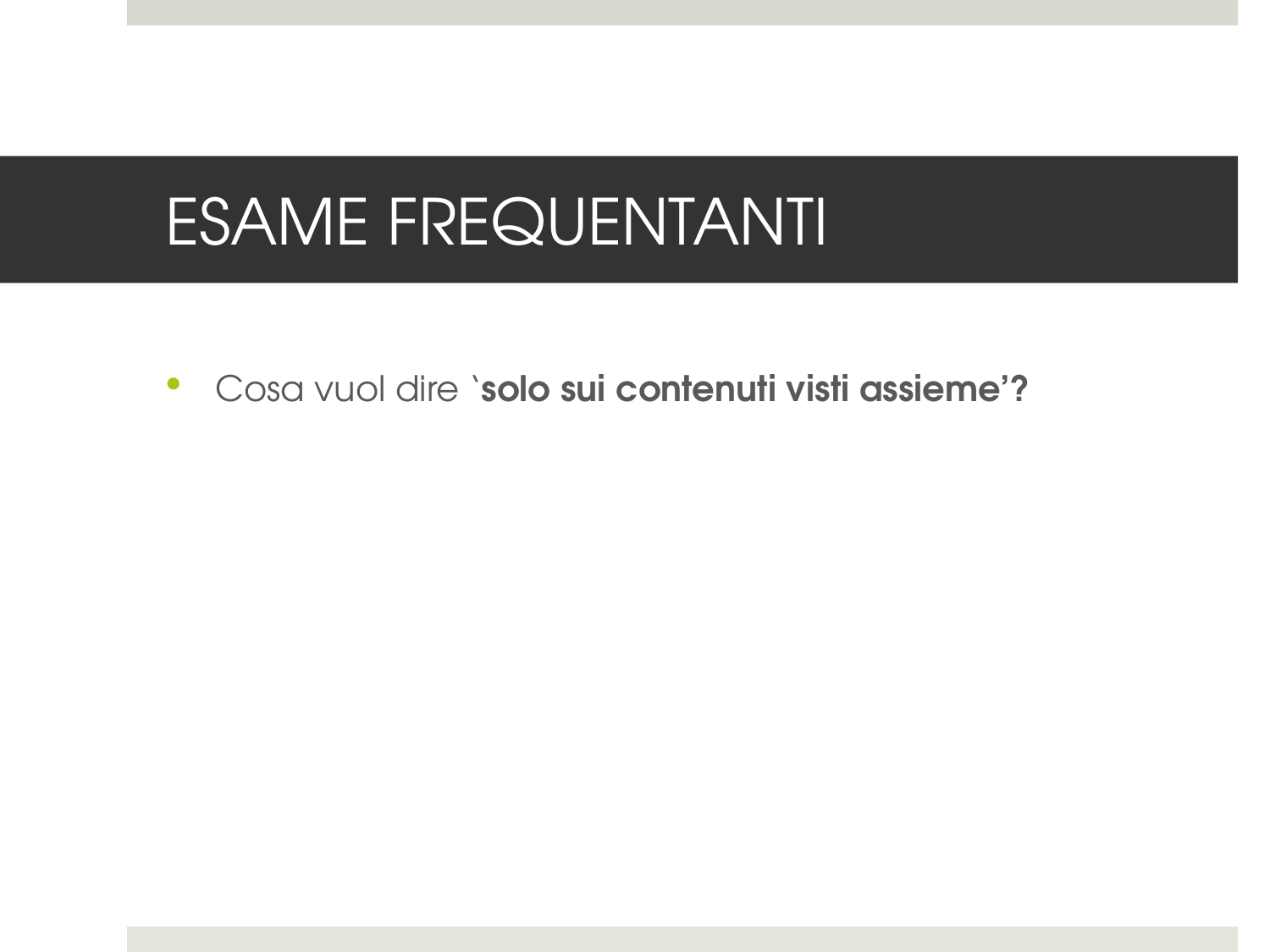

# ESAME FREQUENTANTI
Cosa vuol dire ‘solo sui contenuti visti assieme’?